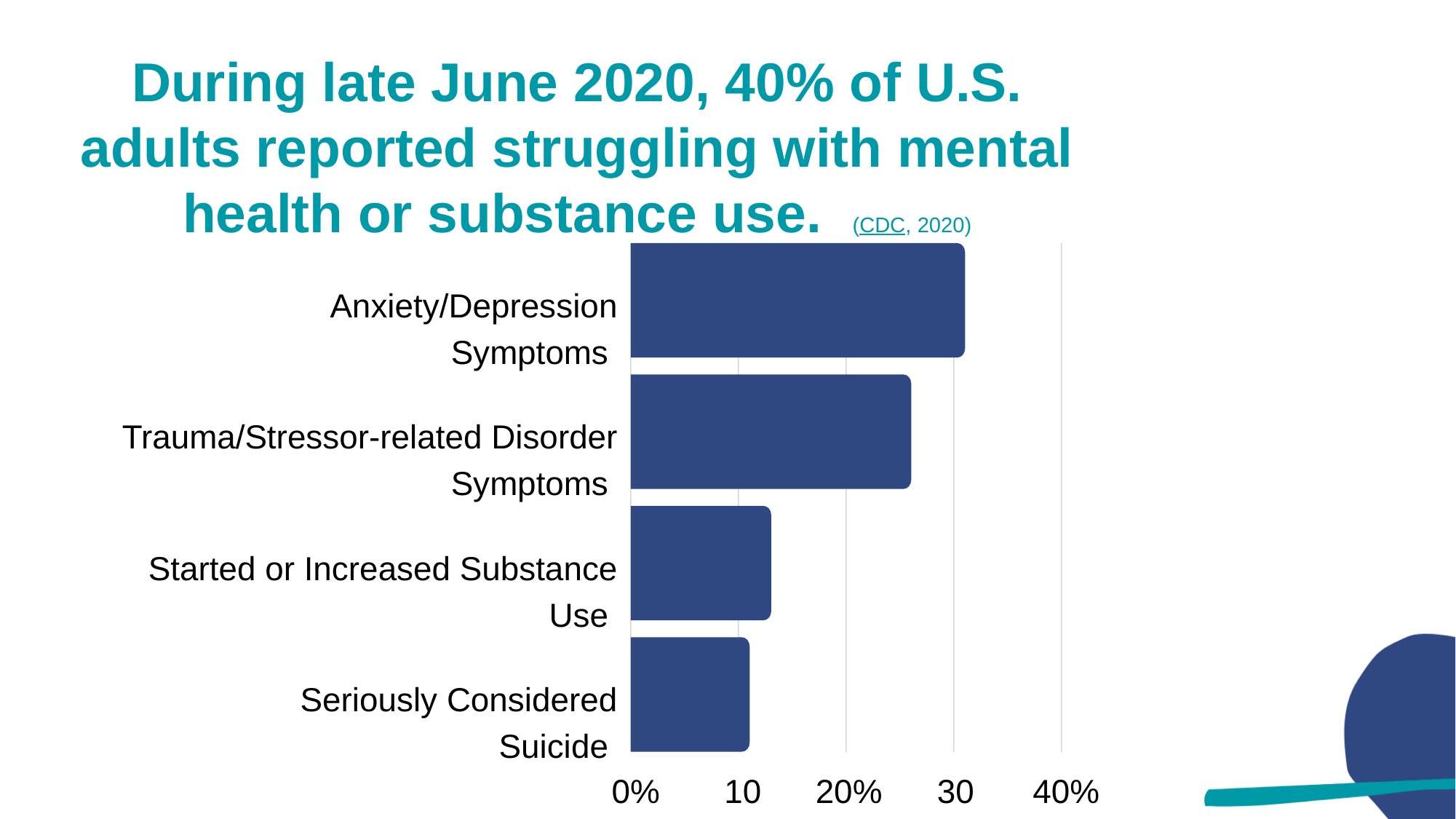

During late June 2020, 40% of U.S. adults reported struggling with mental health or substance use.  (CDC, 2020)

Anxiety/Depression Symptoms
Trauma/Stressor-related Disorder Symptoms
Started or Increased Substance Use
Seriously Considered Suicide
0%
10%
20%
30%
40%